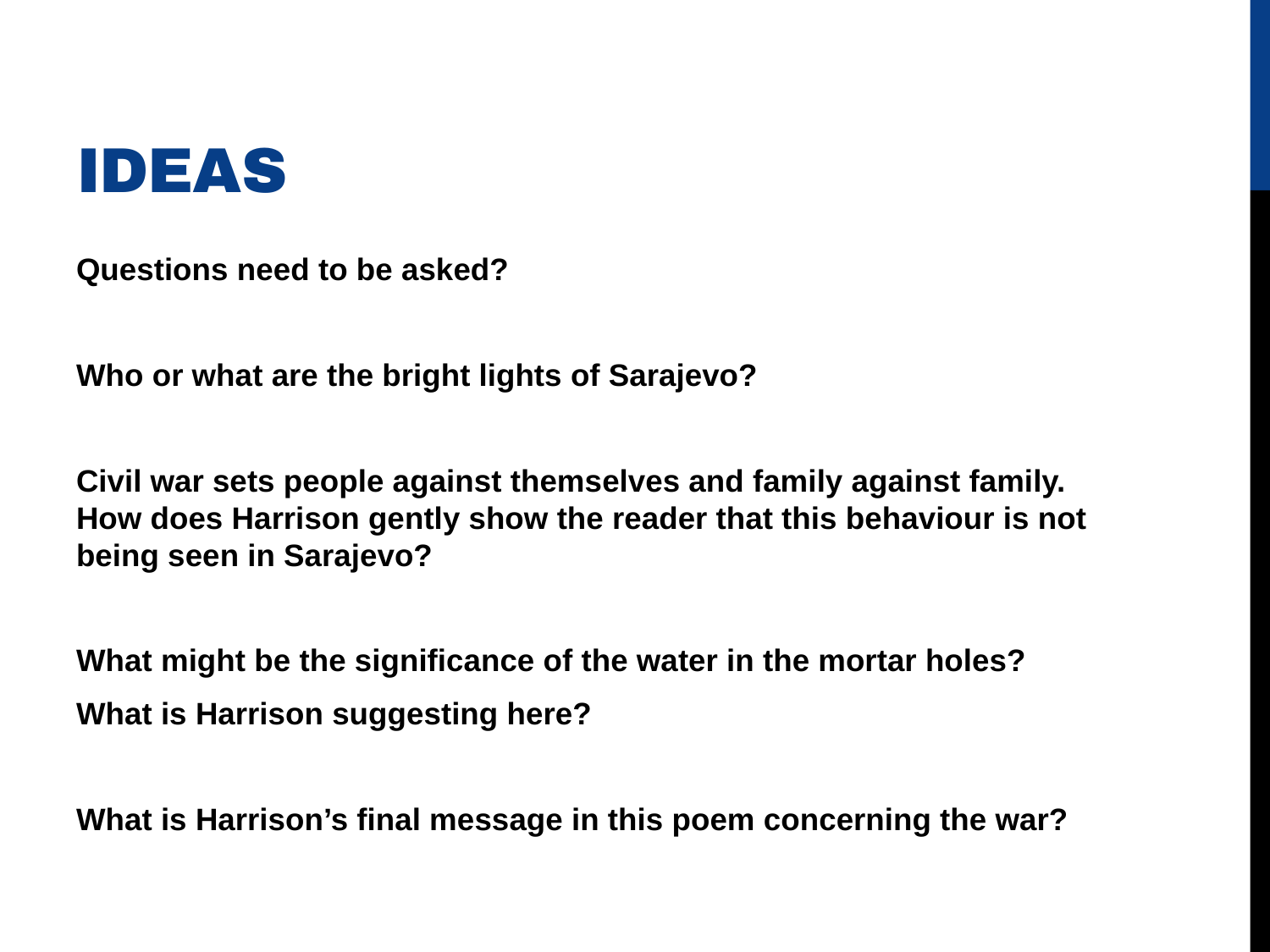

# IDEAS
Questions need to be asked?

Who or what are the bright lights of Sarajevo?

Civil war sets people against themselves and family against family.  How does Harrison gently show the reader that this behaviour is not being seen in Sarajevo?

What might be the significance of the water in the mortar holes?
What is Harrison suggesting here?

What is Harrison’s final message in this poem concerning the war?